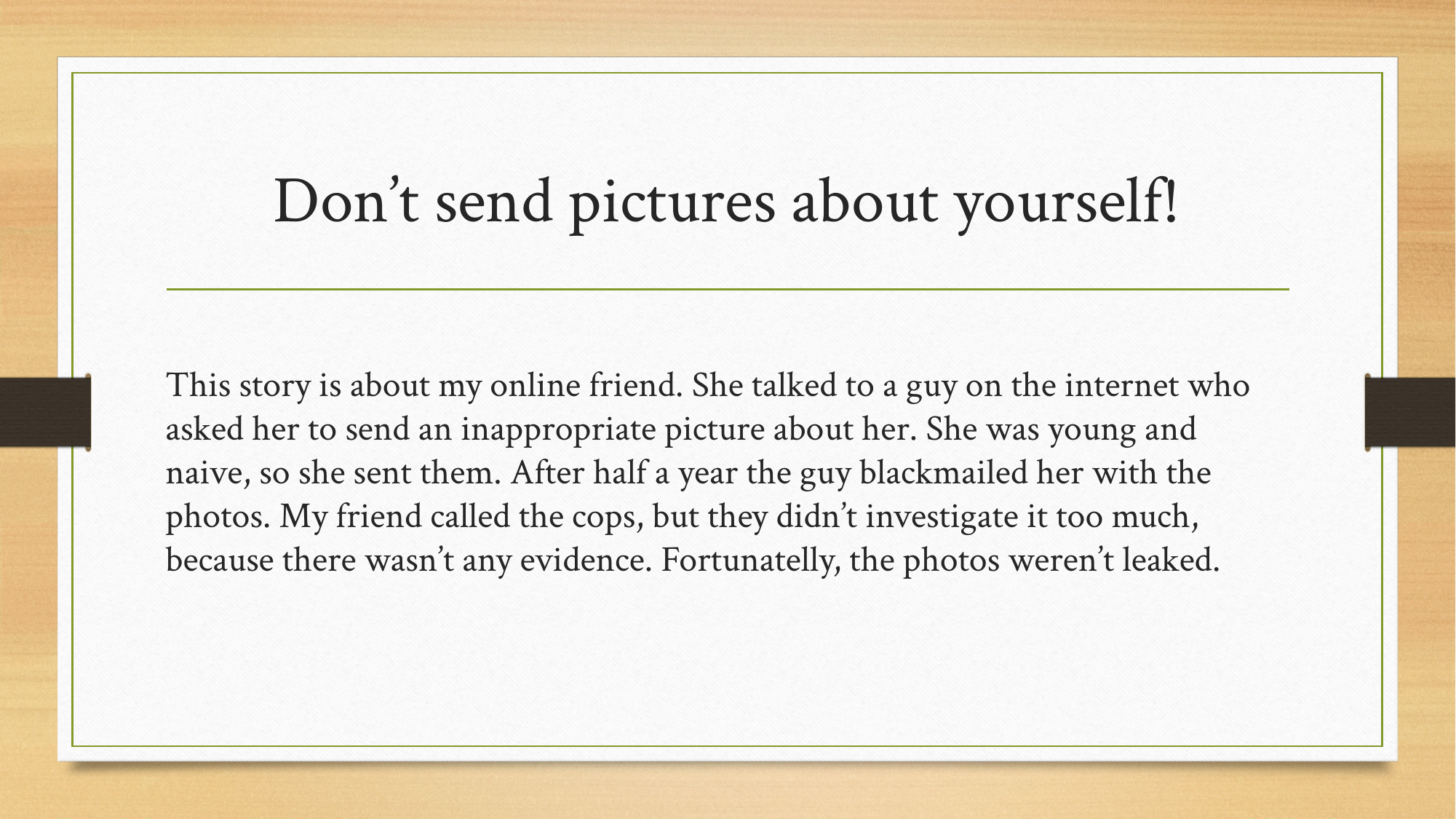

# Don’t send pictures about yourself!
This story is about my online friend. She talked to a guy on the internet who asked her to send an inappropriate picture about her. She was young and naive, so she sent them. After half a year the guy blackmailed her with the photos. My friend called the cops, but they didn’t investigate it too much, because there wasn’t any evidence. Fortunatelly, the photos weren’t leaked.